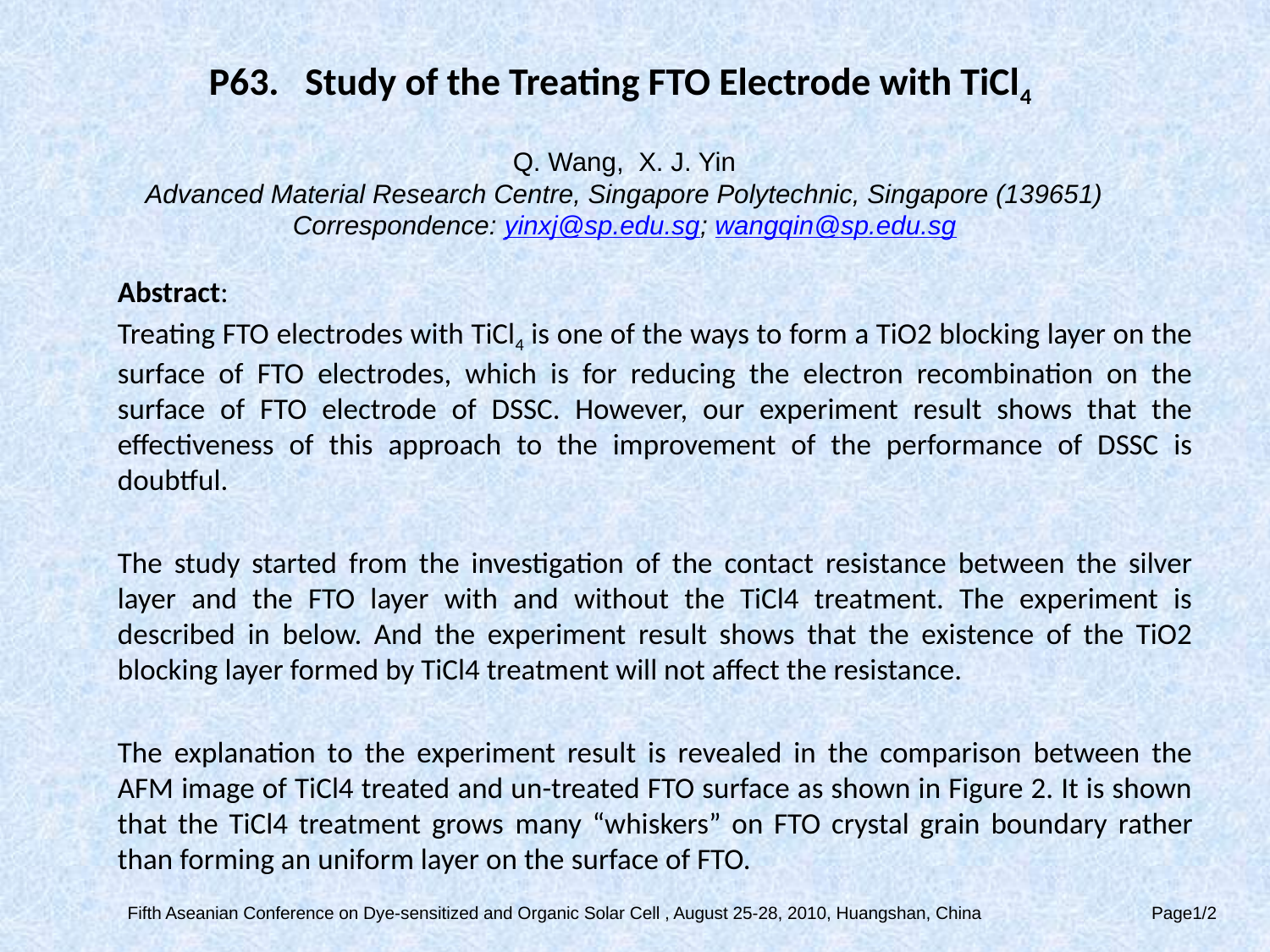

# P63.   Study of the Treating FTO Electrode with TiCl4 Q. Wang,  X. J. Yin Advanced Material Research Centre, Singapore Polytechnic, Singapore (139651) Correspondence: yinxj@sp.edu.sg; wangqin@sp.edu.sg
Abstract:
Treating FTO electrodes with TiCl4 is one of the ways to form a TiO2 blocking layer on the surface of FTO electrodes, which is for reducing the electron recombination on the surface of FTO electrode of DSSC. However, our experiment result shows that the effectiveness of this approach to the improvement of the performance of DSSC is doubtful.

The study started from the investigation of the contact resistance between the silver layer and the FTO layer with and without the TiCl4 treatment. The experiment is described in below. And the experiment result shows that the existence of the TiO2 blocking layer formed by TiCl4 treatment will not affect the resistance.

The explanation to the experiment result is revealed in the comparison between the AFM image of TiCl4 treated and un-treated FTO surface as shown in Figure 2. It is shown that the TiCl4 treatment grows many “whiskers” on FTO crystal grain boundary rather than forming an uniform layer on the surface of FTO.

Fifth Aseanian Conference on Dye-sensitized and Organic Solar Cell , August 25-28, 2010, Huangshan, China                                   Page1/2